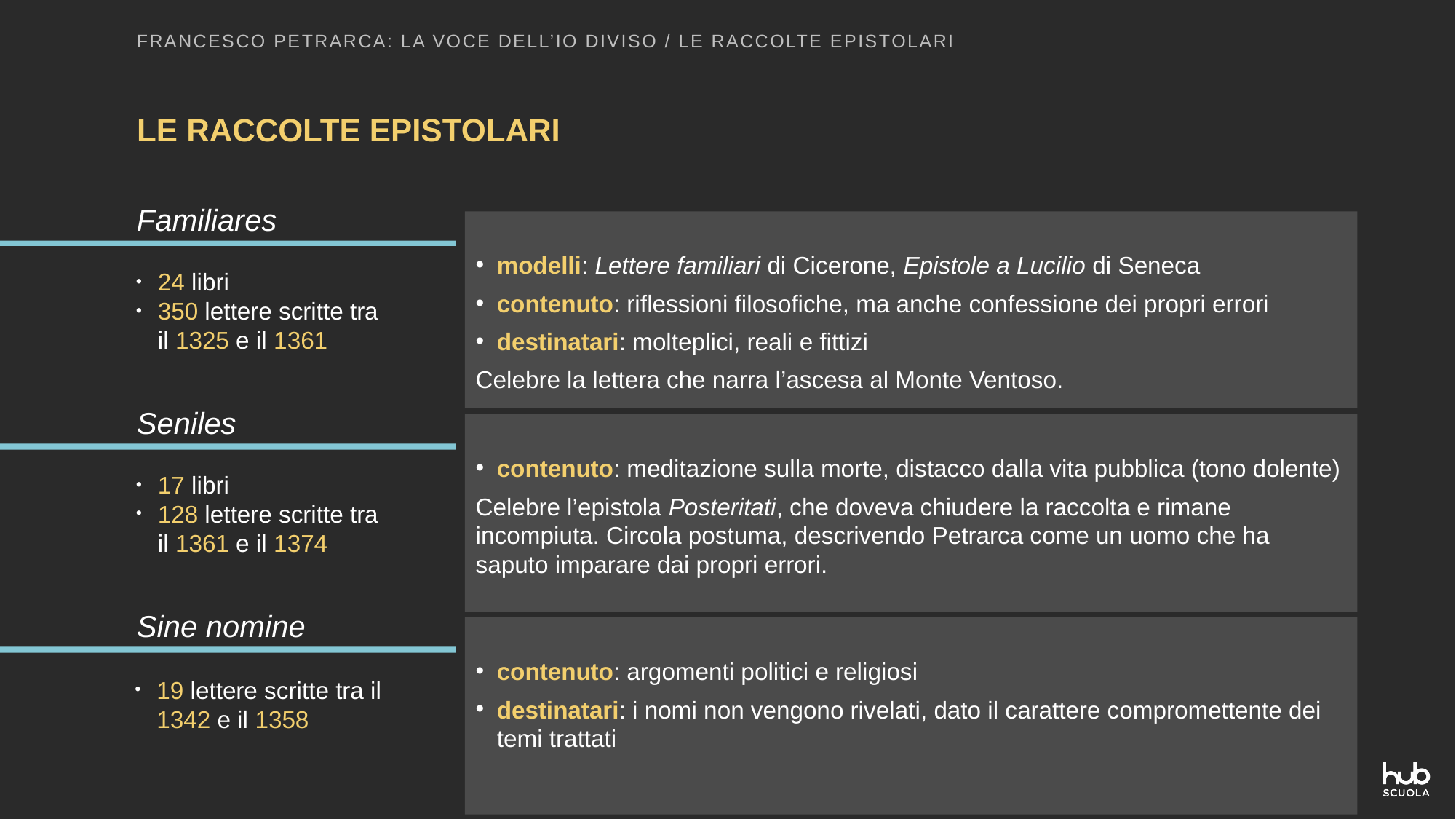

FRANCESCO PETRARCA: LA VOCE DELL’IO DIVISO / LE RACCOLTE EPISTOLARI
LE RACCOLTE EPISTOLARI
Familiares
modelli: Lettere familiari di Cicerone, Epistole a Lucilio di Seneca
contenuto: riflessioni filosofiche, ma anche confessione dei propri errori
destinatari: molteplici, reali e fittizi
Celebre la lettera che narra l’ascesa al Monte Ventoso.

24 libri
350 lettere scritte tra il 1325 e il 1361
Seniles
contenuto: meditazione sulla morte, distacco dalla vita pubblica (tono dolente)
Celebre l’epistola Posteritati, che doveva chiudere la raccolta e rimane incompiuta. Circola postuma, descrivendo Petrarca come un uomo che ha saputo imparare dai propri errori.

17 libri
128 lettere scritte tra il 1361 e il 1374
Sine nomine
contenuto: argomenti politici e religiosi
destinatari: i nomi non vengono rivelati, dato il carattere compromettente dei temi trattati

19 lettere scritte tra il 1342 e il 1358